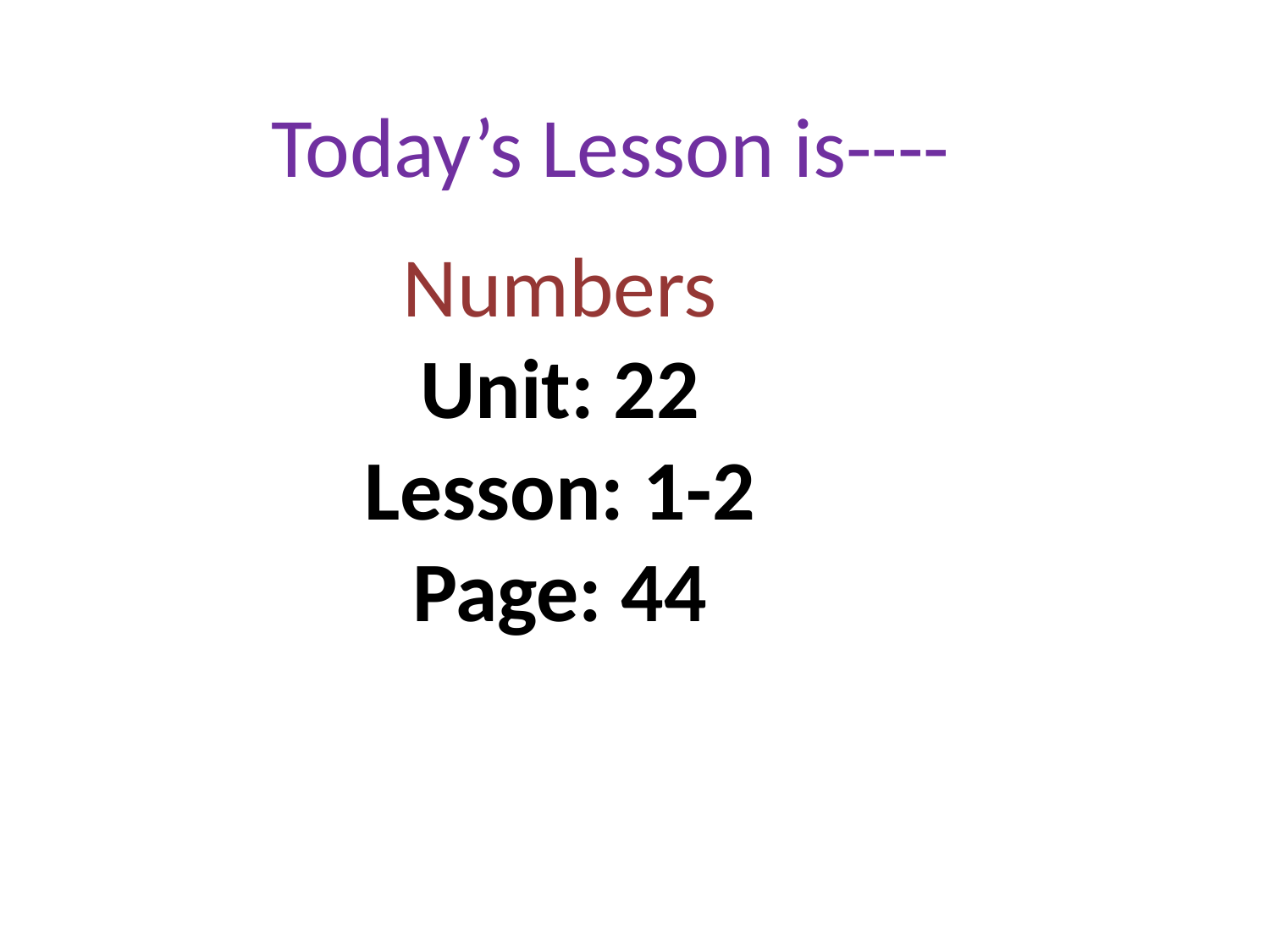

Today’s Lesson is----
Numbers
Unit: 22
Lesson: 1-2
Page: 44